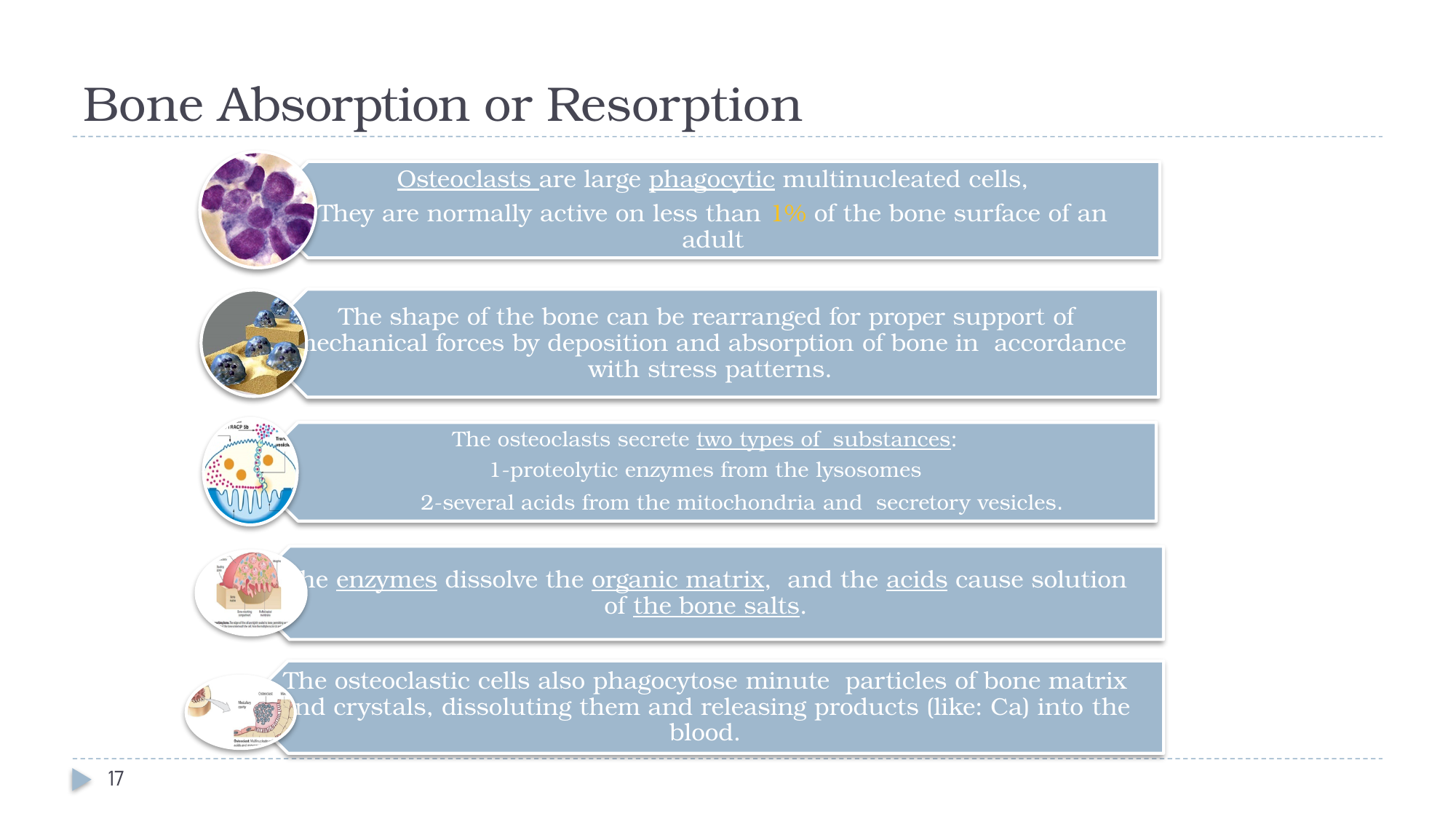

# Bone Absorption or Resorption
Osteoclasts are large phagocytic multinucleated cells,
They are normally active on less than 1% of the bone surface of an adult
The shape of the bone can be rearranged for proper support of  mechanical forces by deposition and absorption of bone in  accordance with stress patterns.
The osteoclasts secrete two types of  substances:
1-proteolytic enzymes from the lysosomes
           2-several acids from the mitochondria and  secretory vesicles.
The enzymes dissolve the organic matrix,  and the acids cause solution of the bone salts.
The osteoclastic cells also phagocytose minute  particles of bone matrix and crystals, dissoluting them and releasing products (like: Ca) into the blood.
17